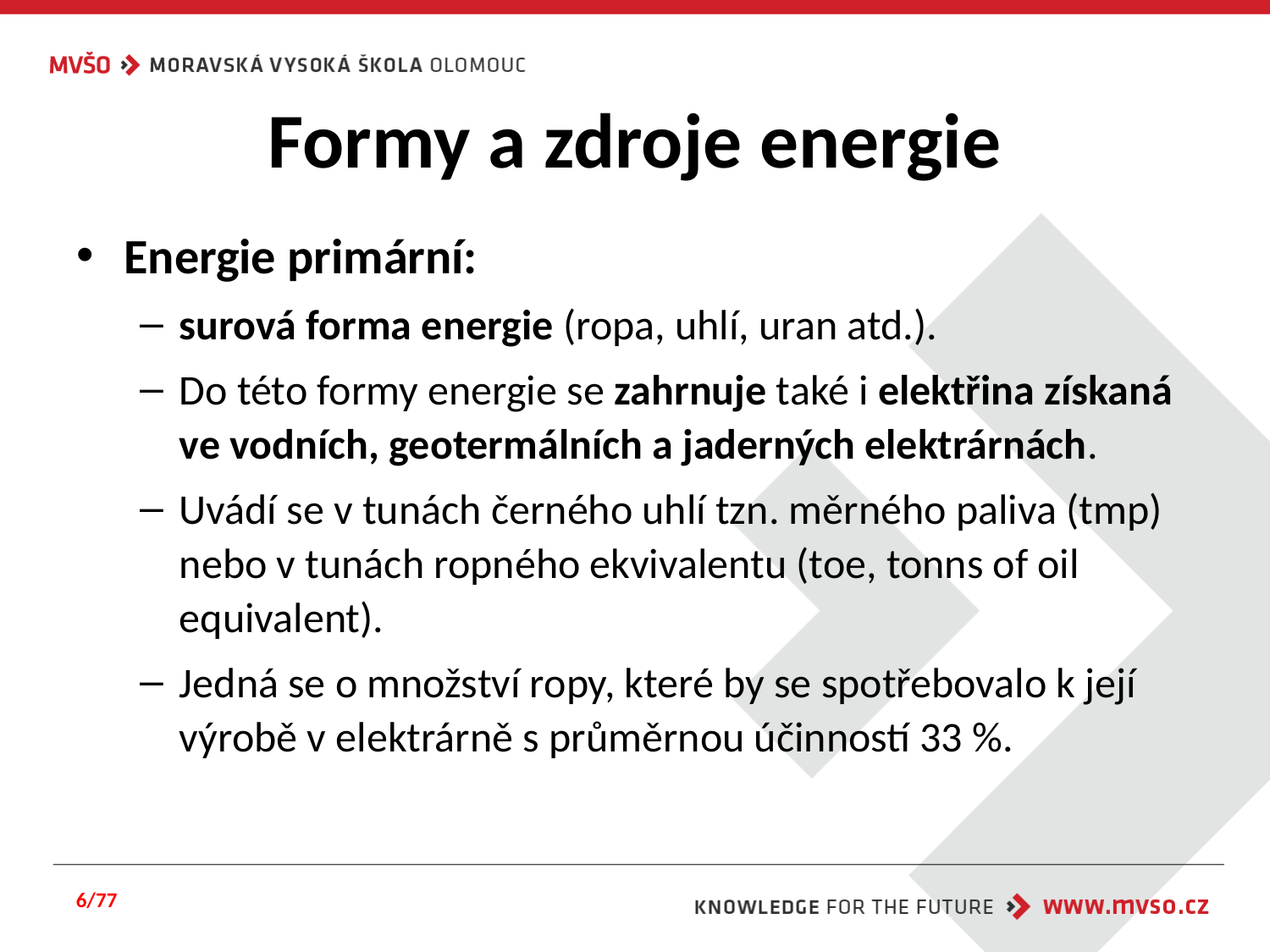

# Formy a zdroje energie
Energie primární:
surová forma energie (ropa, uhlí, uran atd.).
Do této formy energie se zahrnuje také i elektřina získaná ve vodních, geotermálních a jaderných elektrárnách.
Uvádí se v tunách černého uhlí tzn. měrného paliva (tmp) nebo v tunách ropného ekvivalentu (toe, tonns of oil equivalent).
Jedná se o množství ropy, které by se spotřebovalo k její výrobě v elektrárně s průměrnou účinností 33 %.
6/77